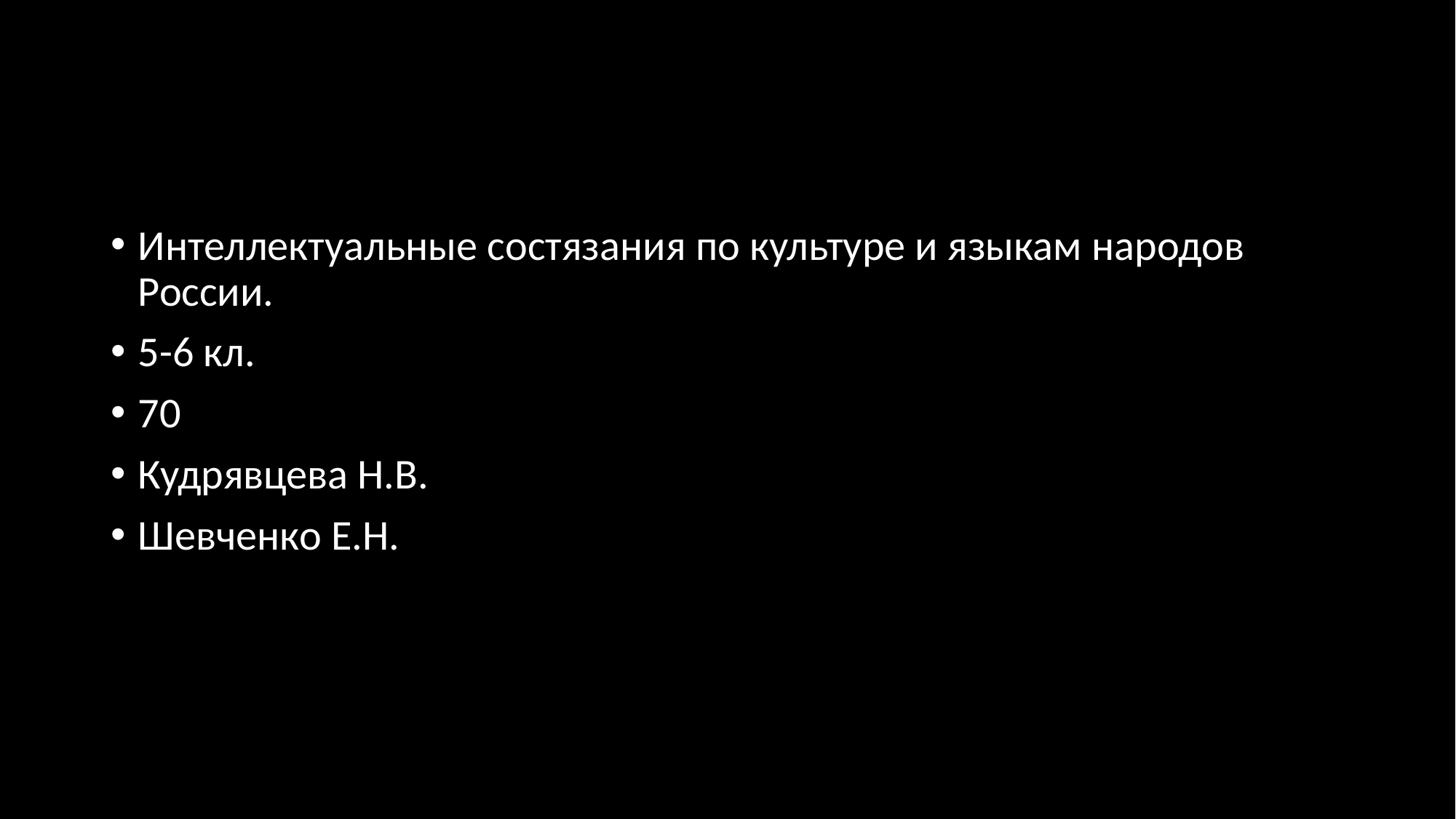

#
Интеллектуальные состязания по культуре и языкам народов России.
5-6 кл.
70
Кудрявцева Н.В.
Шевченко Е.Н.